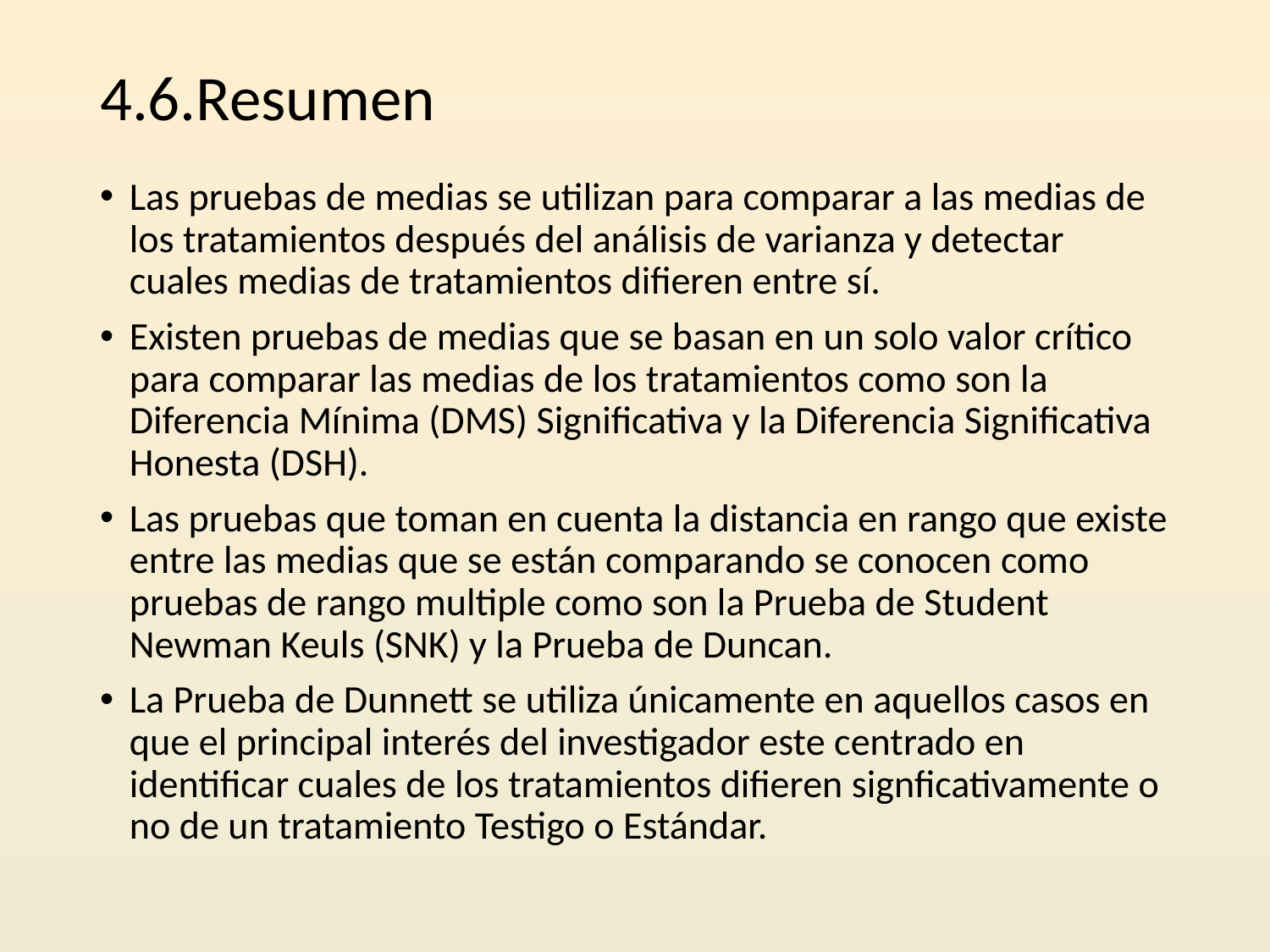

# 4.6.Resumen
Las pruebas de medias se utilizan para comparar a las medias de los tratamientos después del análisis de varianza y detectar cuales medias de tratamientos difieren entre sí.
Existen pruebas de medias que se basan en un solo valor crítico para comparar las medias de los tratamientos como son la Diferencia Mínima (DMS) Significativa y la Diferencia Significativa Honesta (DSH).
Las pruebas que toman en cuenta la distancia en rango que existe entre las medias que se están comparando se conocen como pruebas de rango multiple como son la Prueba de Student Newman Keuls (SNK) y la Prueba de Duncan.
La Prueba de Dunnett se utiliza únicamente en aquellos casos en que el principal interés del investigador este centrado en identificar cuales de los tratamientos difieren signficativamente o no de un tratamiento Testigo o Estándar.